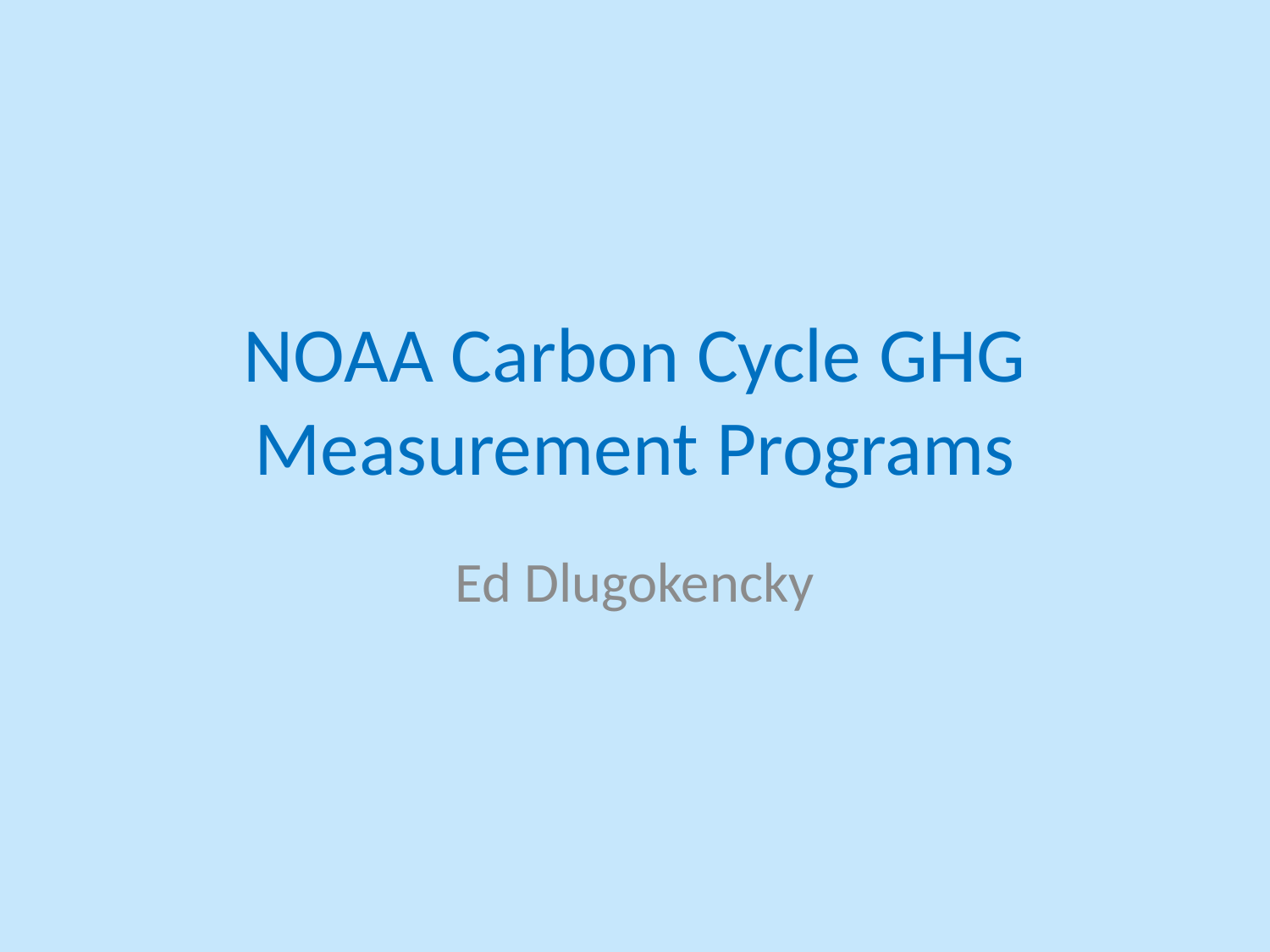

# NOAA Carbon Cycle GHG Measurement Programs
Ed Dlugokencky